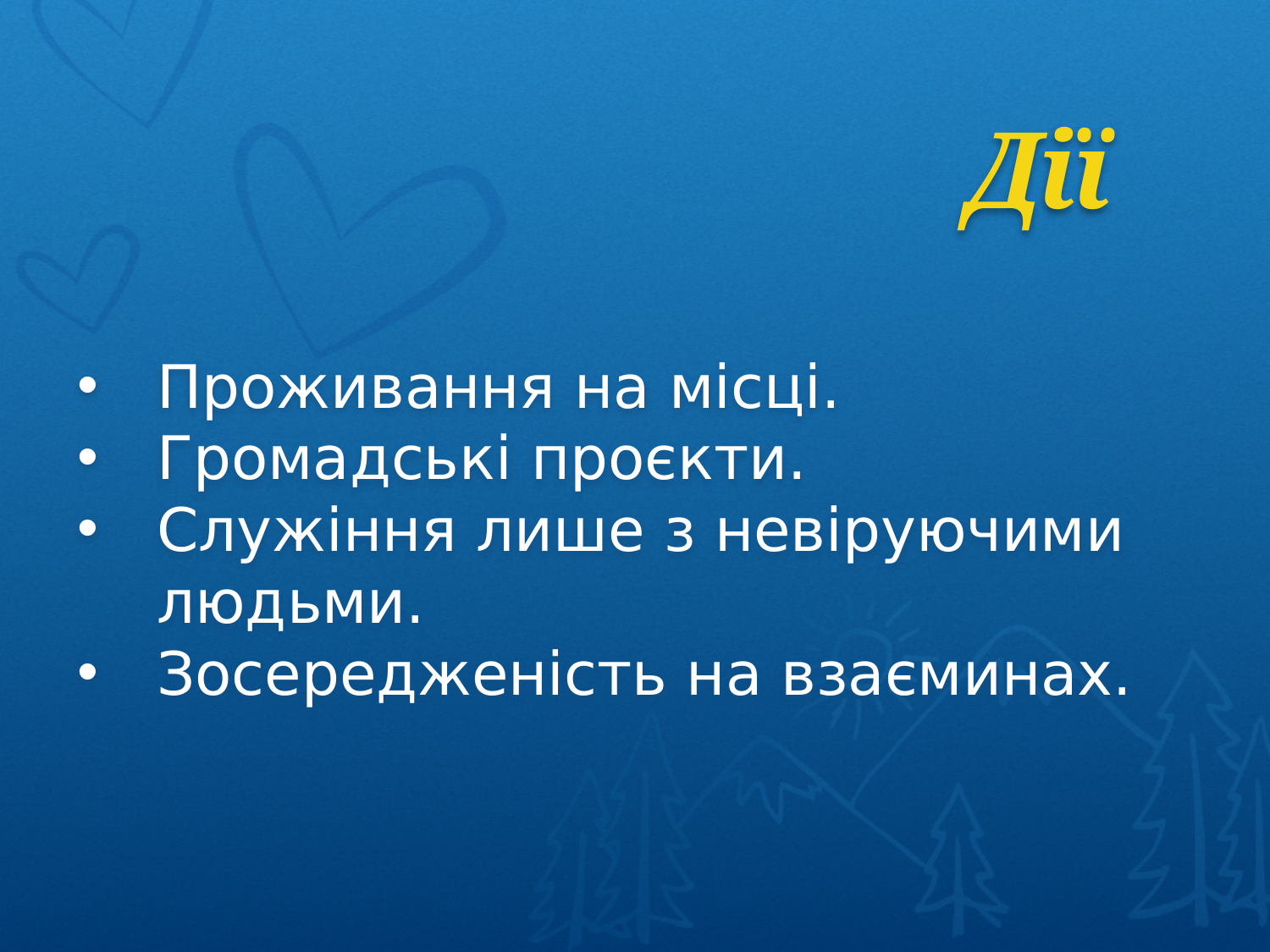

Дії
Проживання на місці.
Громадські проєкти.
Служіння лише з невіруючими людьми.
Зосередженість на взаєминах.